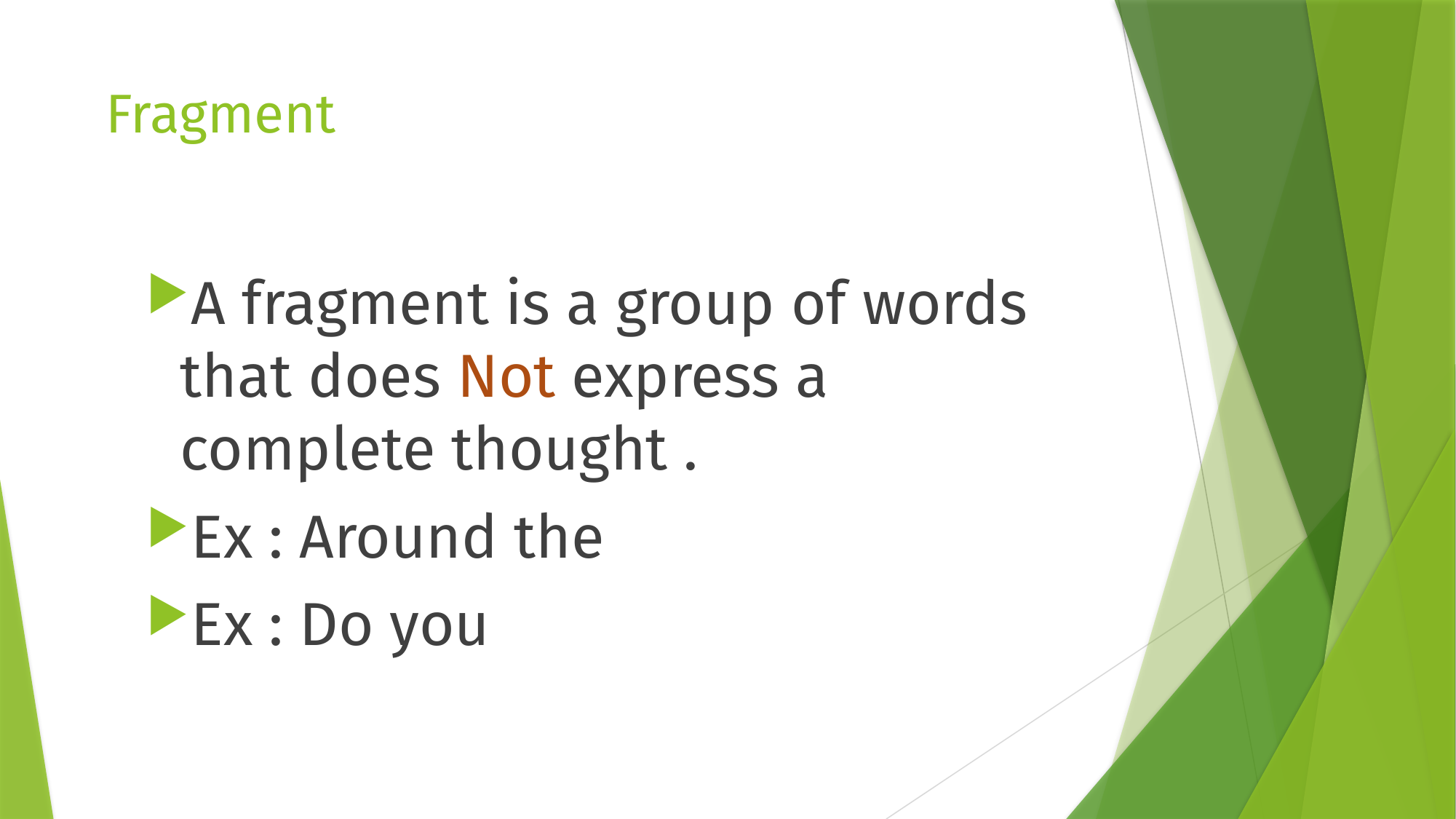

# Fragment
A fragment is a group of words that does Not express a complete thought .
Ex : Around the
Ex : Do you